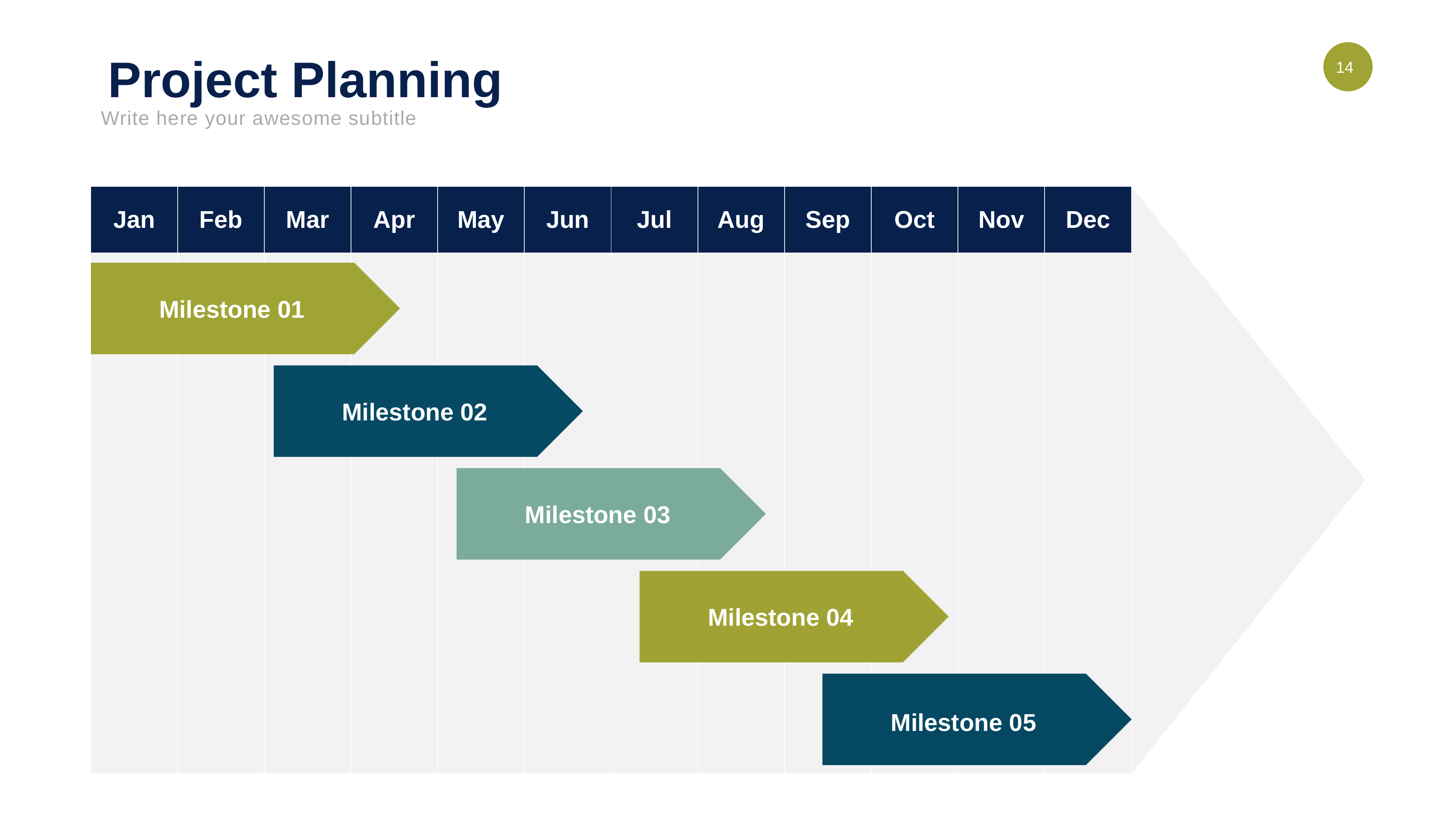

Project Planning
Write here your awesome subtitle
| Jan | Feb | Mar | Apr | May | Jun | Jul | Aug | Sep | Oct | Nov | Dec |
| --- | --- | --- | --- | --- | --- | --- | --- | --- | --- | --- | --- |
|  |  |  |  |  |  |  |  |  |  |  |  |

Milestone 01

Milestone 02

Milestone 03

Milestone 04

Milestone 05